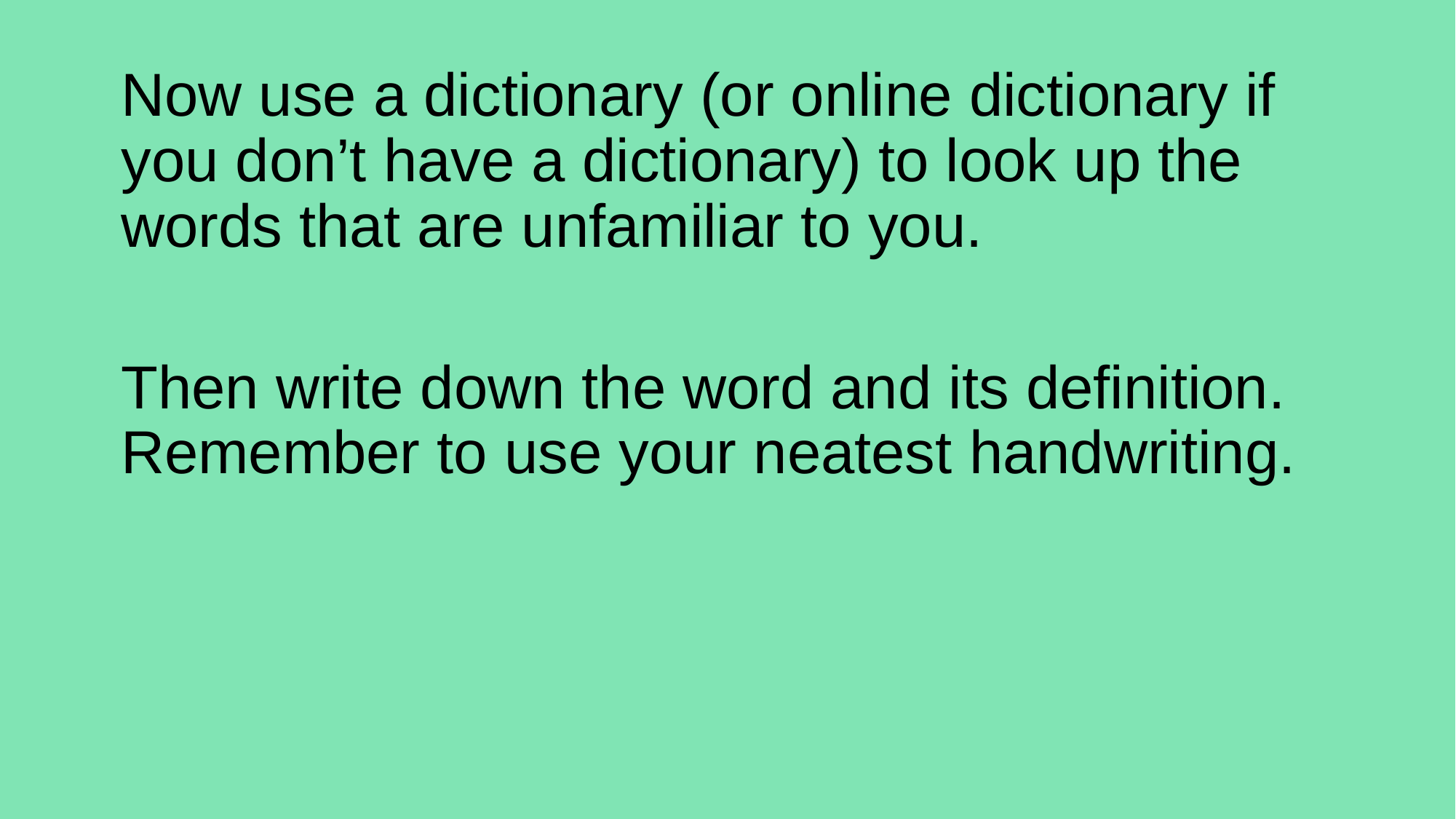

Now use a dictionary (or online dictionary if you don’t have a dictionary) to look up the words that are unfamiliar to you.

Then write down the word and its definition. Remember to use your neatest handwriting.